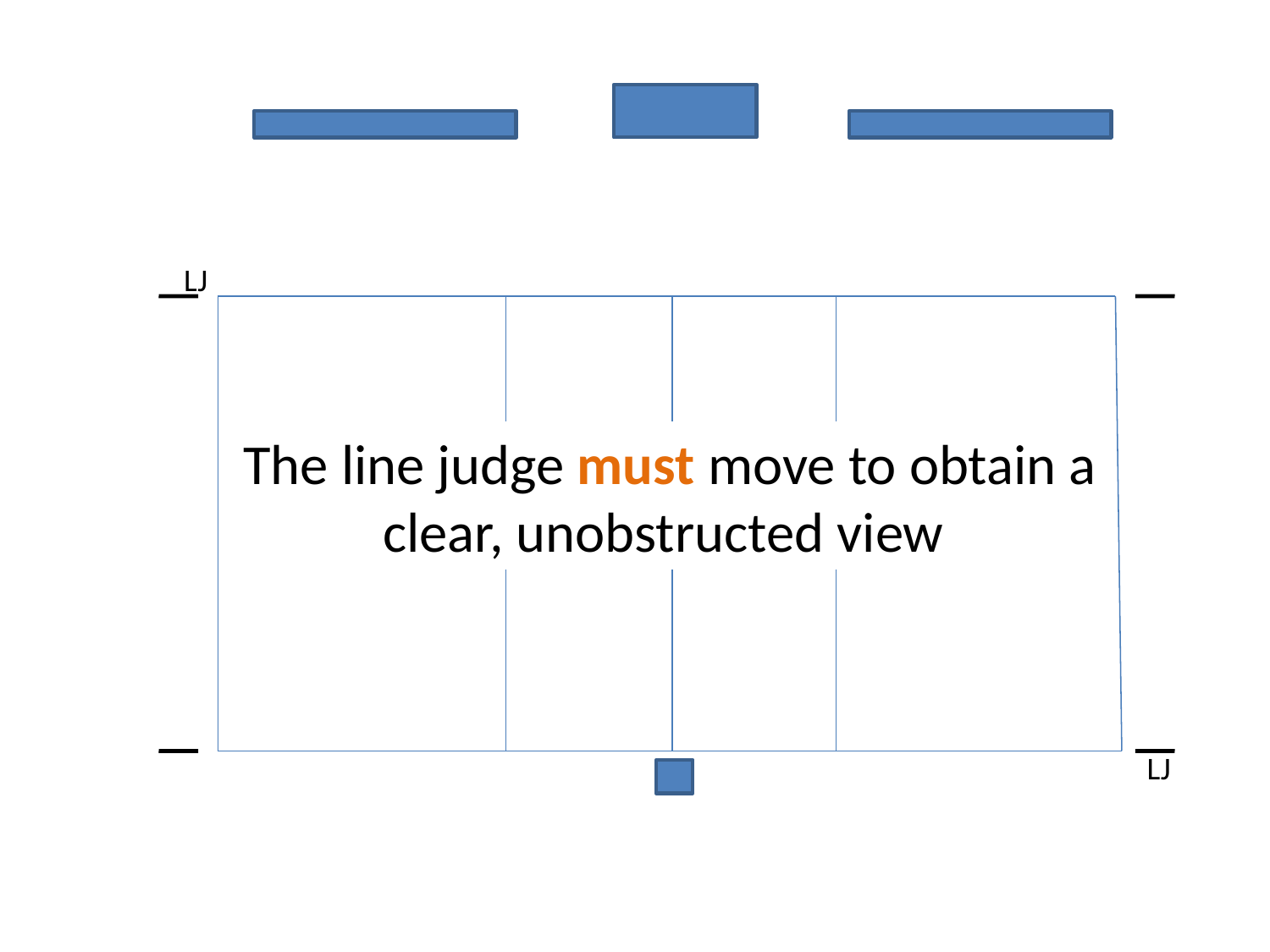

LJ

The line judge must move to obtain a clear, unobstructed view
LJ